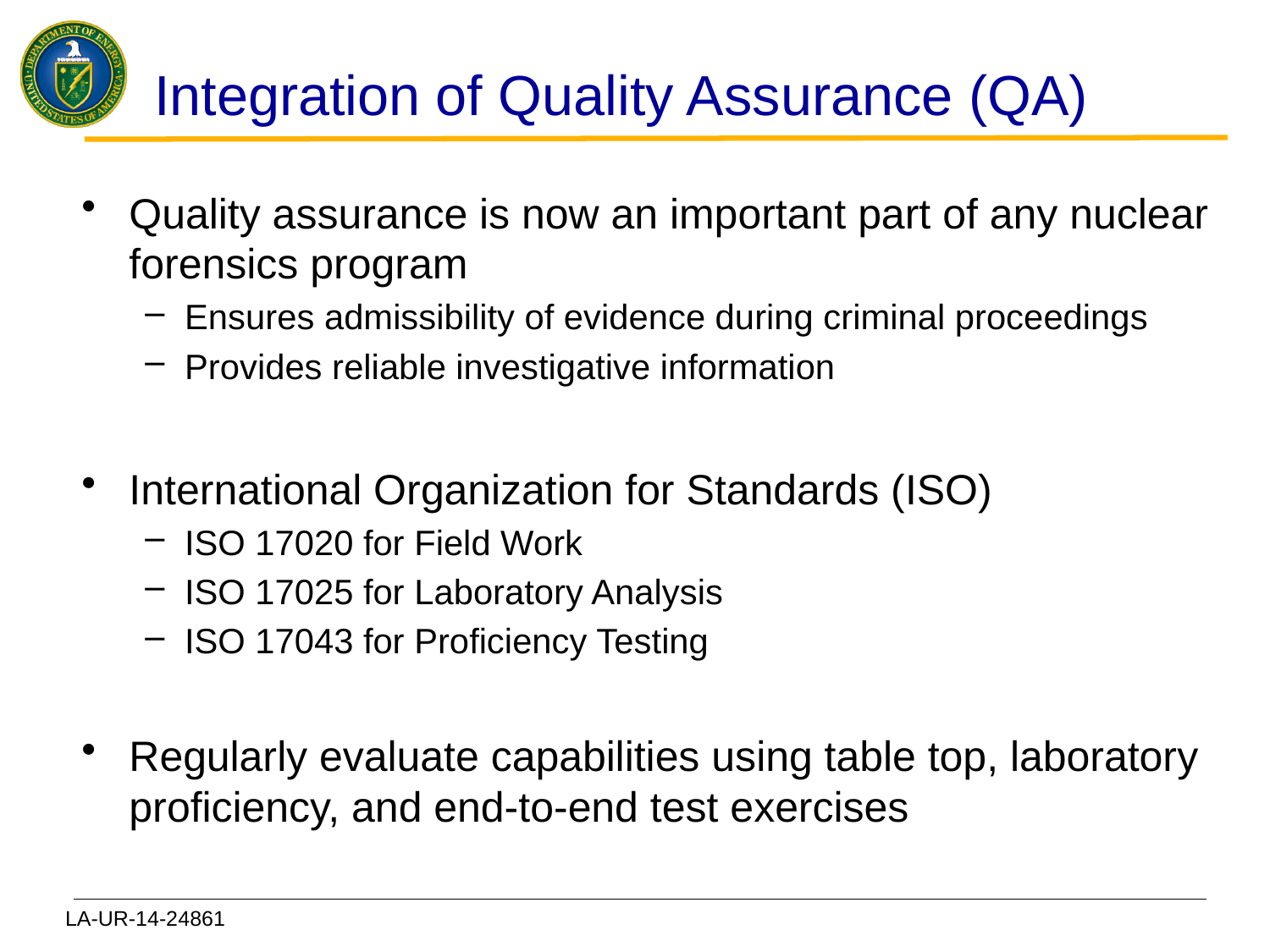

# Integration of Quality Assurance (QA)
Quality assurance is now an important part of any nuclear forensics program
Ensures admissibility of evidence during criminal proceedings
Provides reliable investigative information

International Organization for Standards (ISO)
ISO 17020 for Field Work
ISO 17025 for Laboratory Analysis
ISO 17043 for Proficiency Testing

Regularly evaluate capabilities using table top, laboratory proficiency, and end-to-end test exercises